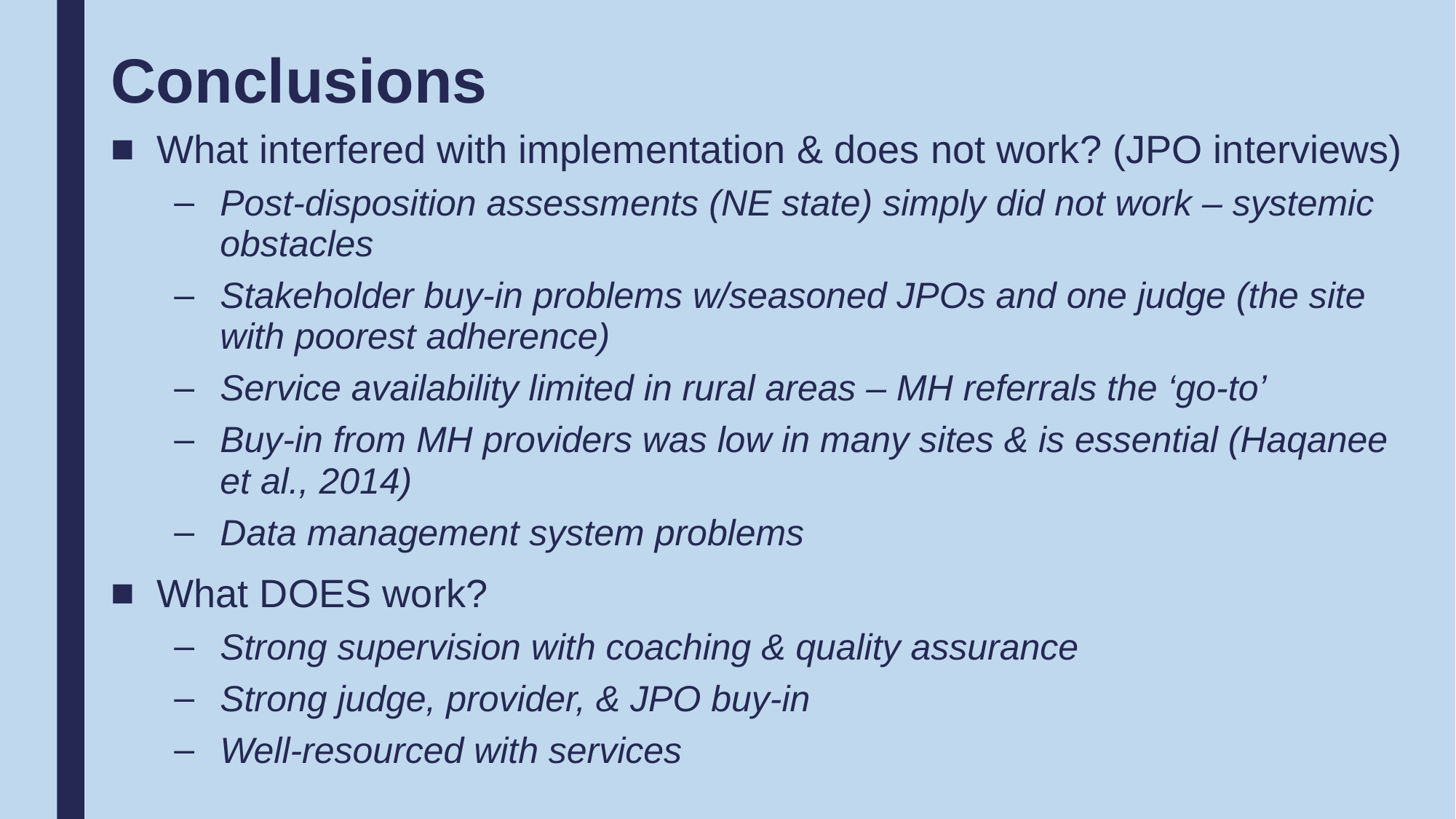

# Conclusions
What interfered with implementation & does not work? (JPO interviews)
Post-disposition assessments (NE state) simply did not work – systemic obstacles
Stakeholder buy-in problems w/seasoned JPOs and one judge (the site with poorest adherence)
Service availability limited in rural areas – MH referrals the ‘go-to’
Buy-in from MH providers was low in many sites & is essential (Haqanee et al., 2014)
Data management system problems
What DOES work?
Strong supervision with coaching & quality assurance
Strong judge, provider, & JPO buy-in
Well-resourced with services